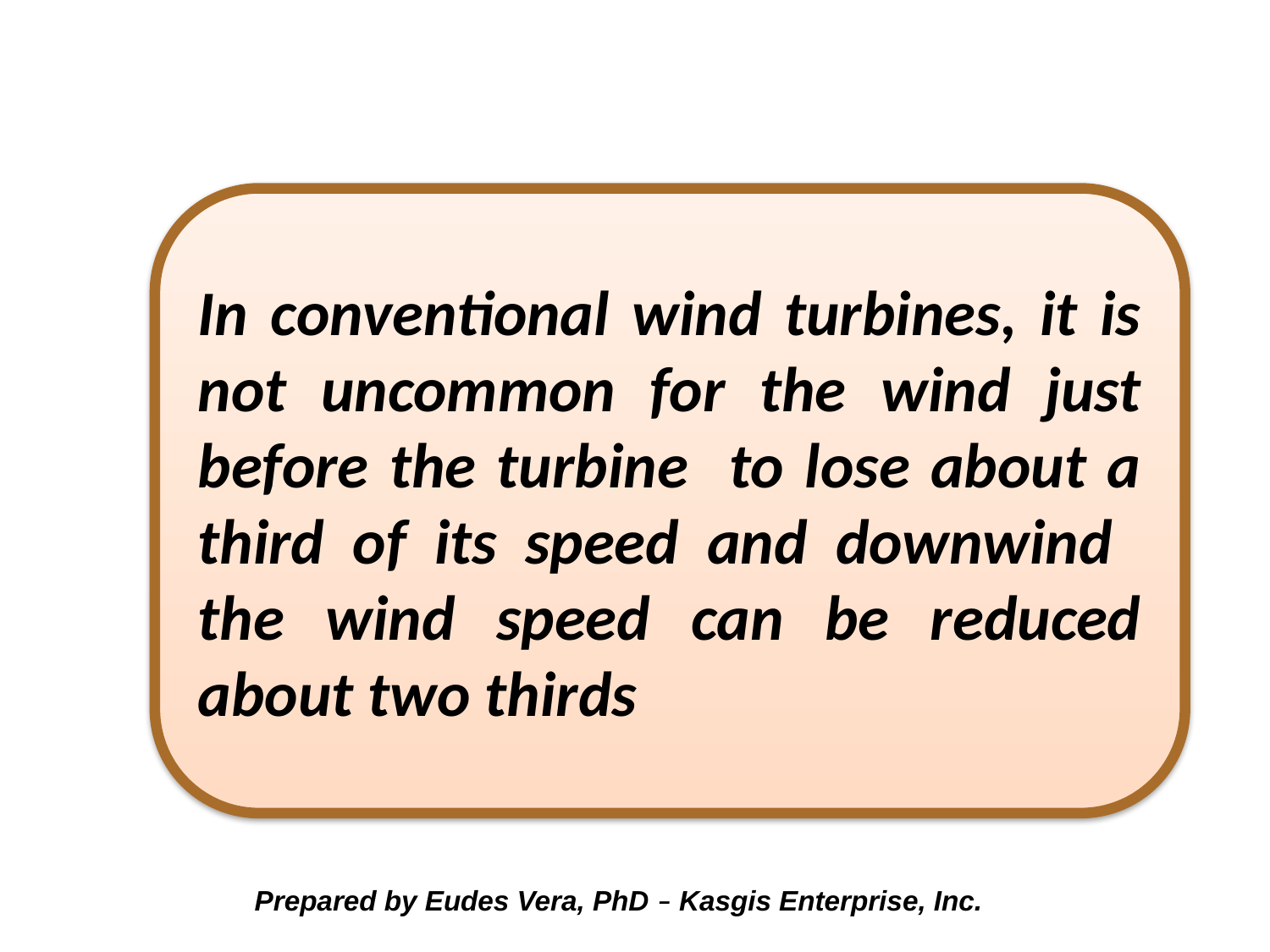

In conventional wind turbines, it is not uncommon for the wind just before the turbine  to lose about a third of its speed and downwind  the wind speed can be reduced about two thirds
      Prepared by Eudes Vera, PhD – Kasgis Enterprise, Inc.